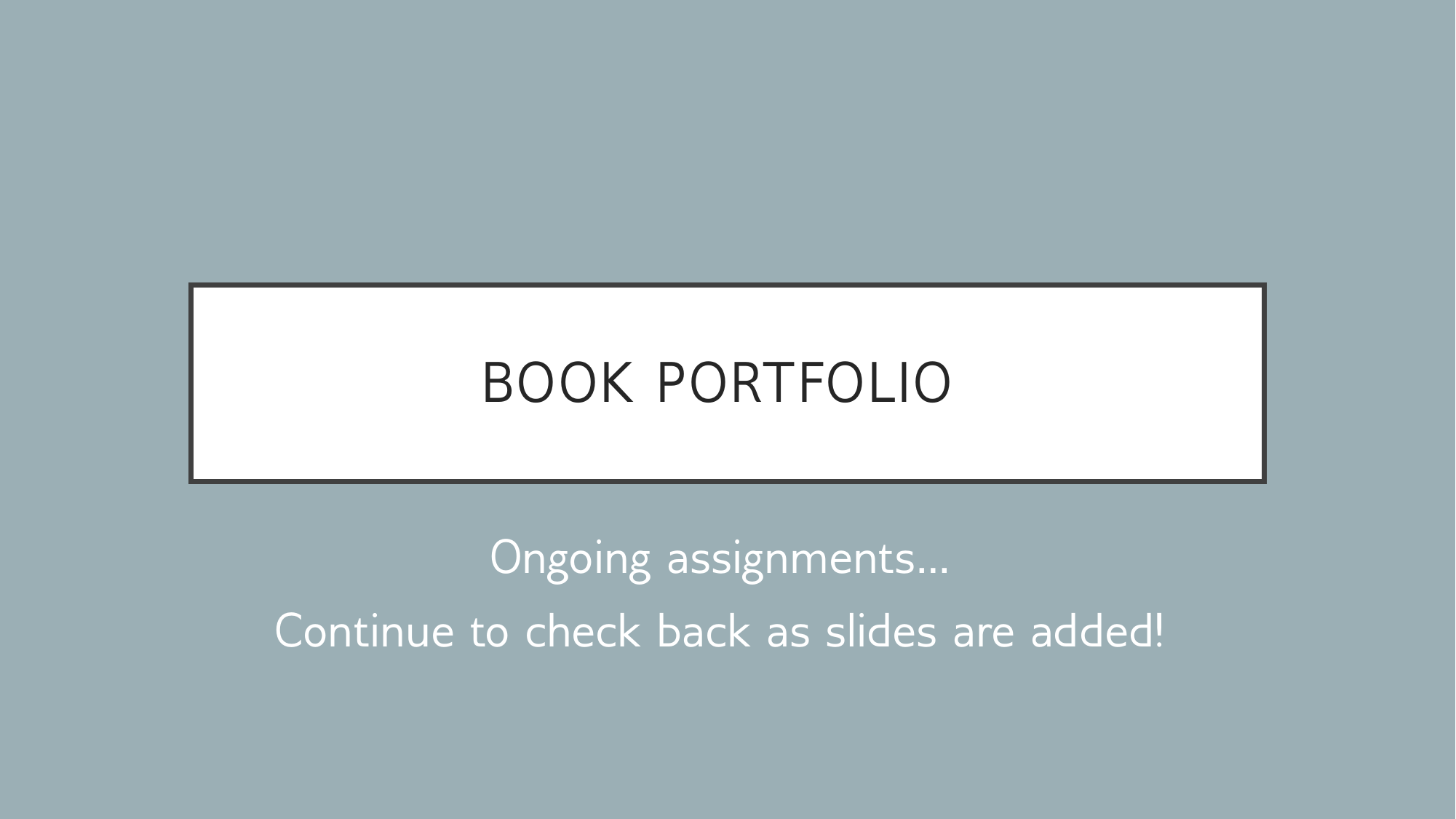

# Book Portfolio
Ongoing assignments…
Continue to check back as slides are added!